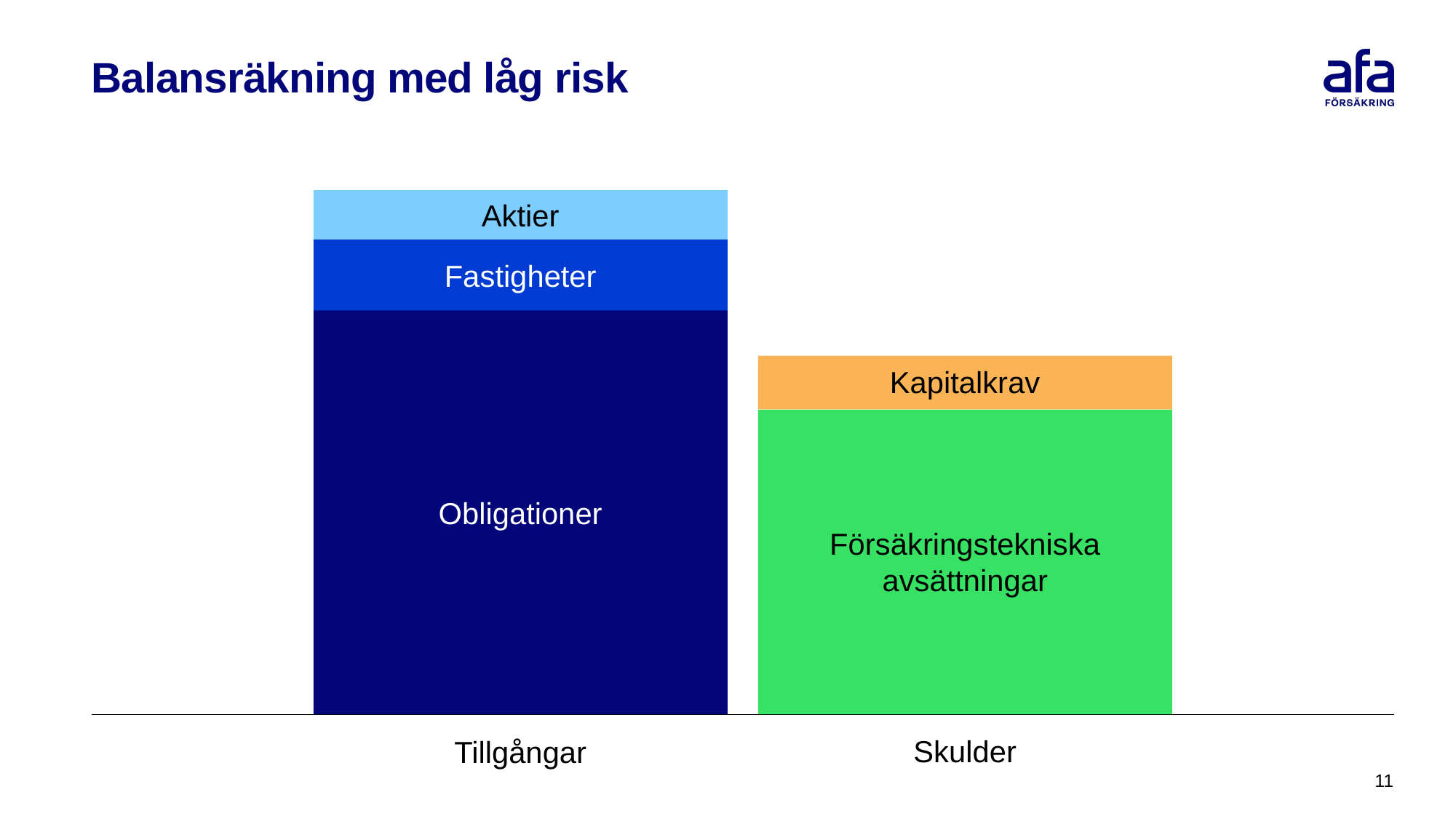

# Balansräkning med låg risk

Aktier

Fastigheter

Kapitalkrav

Obligationer
Försäkringstekniska
avsättningar
Skulder
Tillgångar
11